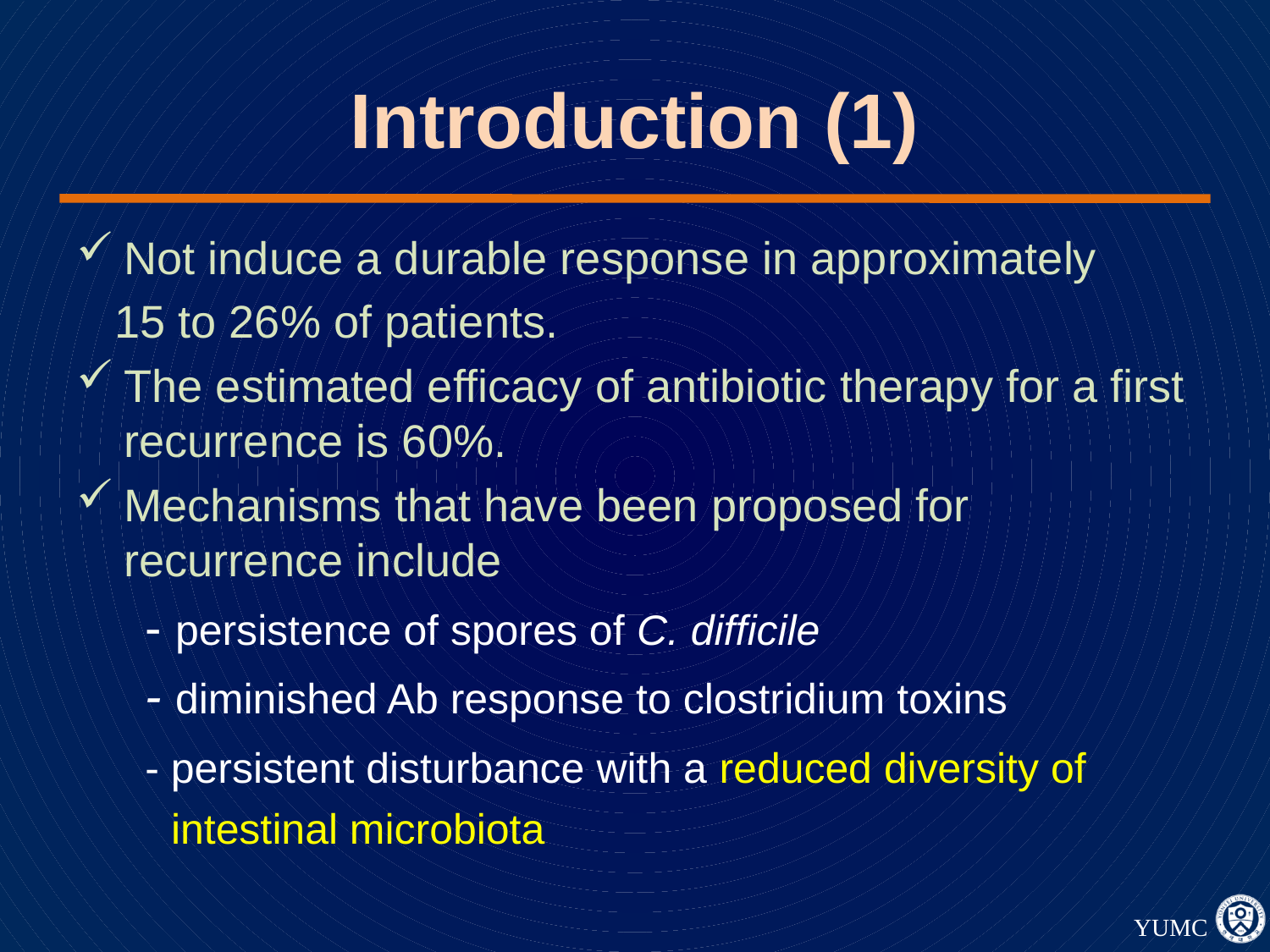

# Introduction (1)
Not induce a durable response in approximately
   15 to 26% of patients.
The estimated efficacy of antibiotic therapy for a first recurrence is 60%.
Mechanisms that have been proposed for recurrence include
     - persistence of spores of C. difficile
     - diminished Ab response to clostridium toxins
     - persistent disturbance with a reduced diversity of
        intestinal microbiota